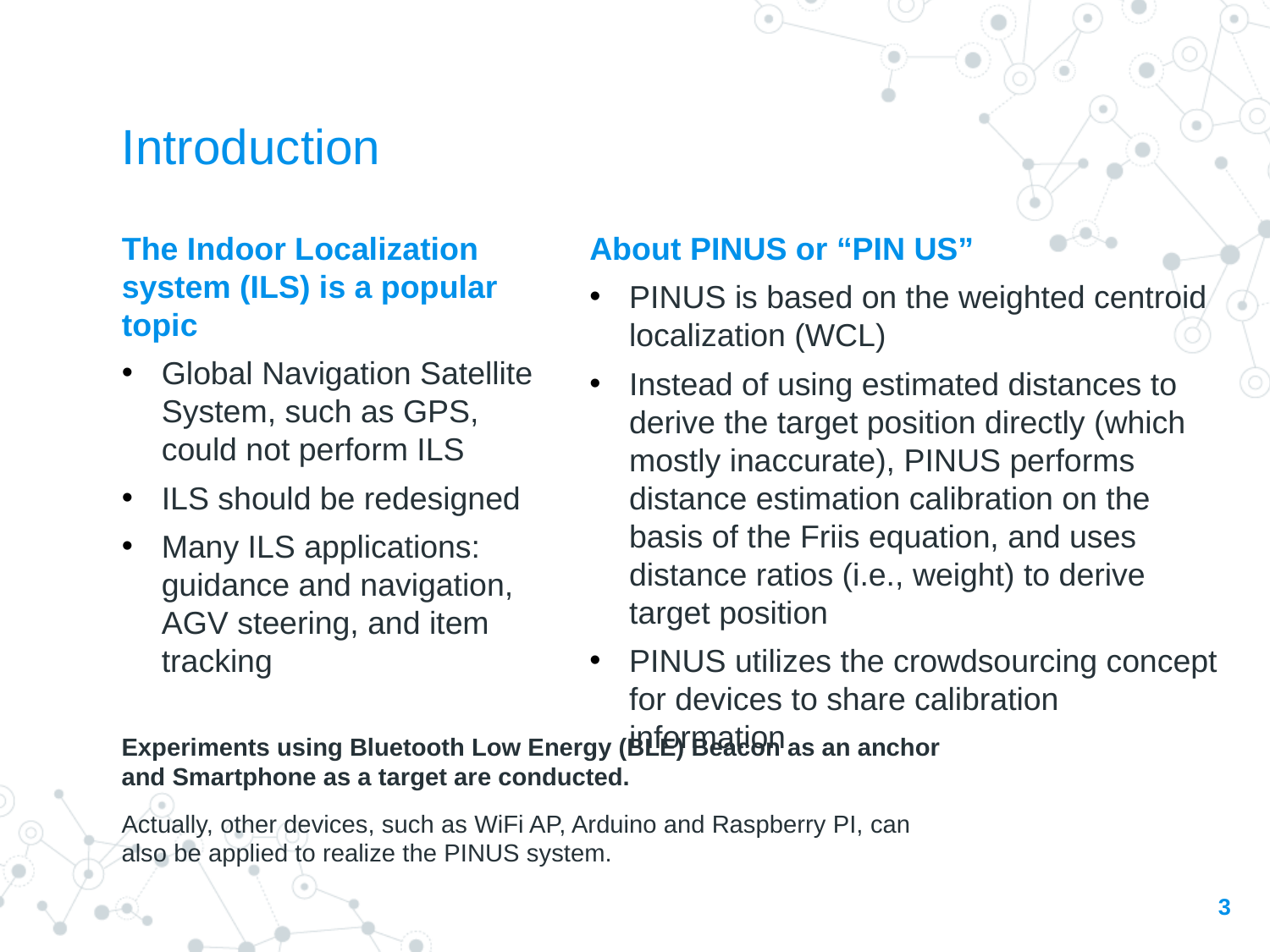

# Introduction
The Indoor Localization system (ILS) is a popular topic
Global Navigation Satellite System, such as GPS, could not perform ILS
ILS should be redesigned
Many ILS applications: guidance and navigation, AGV steering, and item tracking

About PINUS or “PIN US”
PINUS is based on the weighted centroid
localization (WCL)
Instead of using estimated distances to derive the target position directly (which mostly inaccurate), PINUS performs distance estimation calibration on the basis of the Friis equation, and uses distance ratios (i.e., weight) to derive target position
PINUS utilizes the crowdsourcing concept for devices to share calibration information

Experiments using Bluetooth Low Energy (BLE) Beacon as an anchor and Smartphone as a target are conducted.
Actually, other devices, such as WiFi AP, Arduino and Raspberry PI, can also be applied to realize the PINUS system.

3